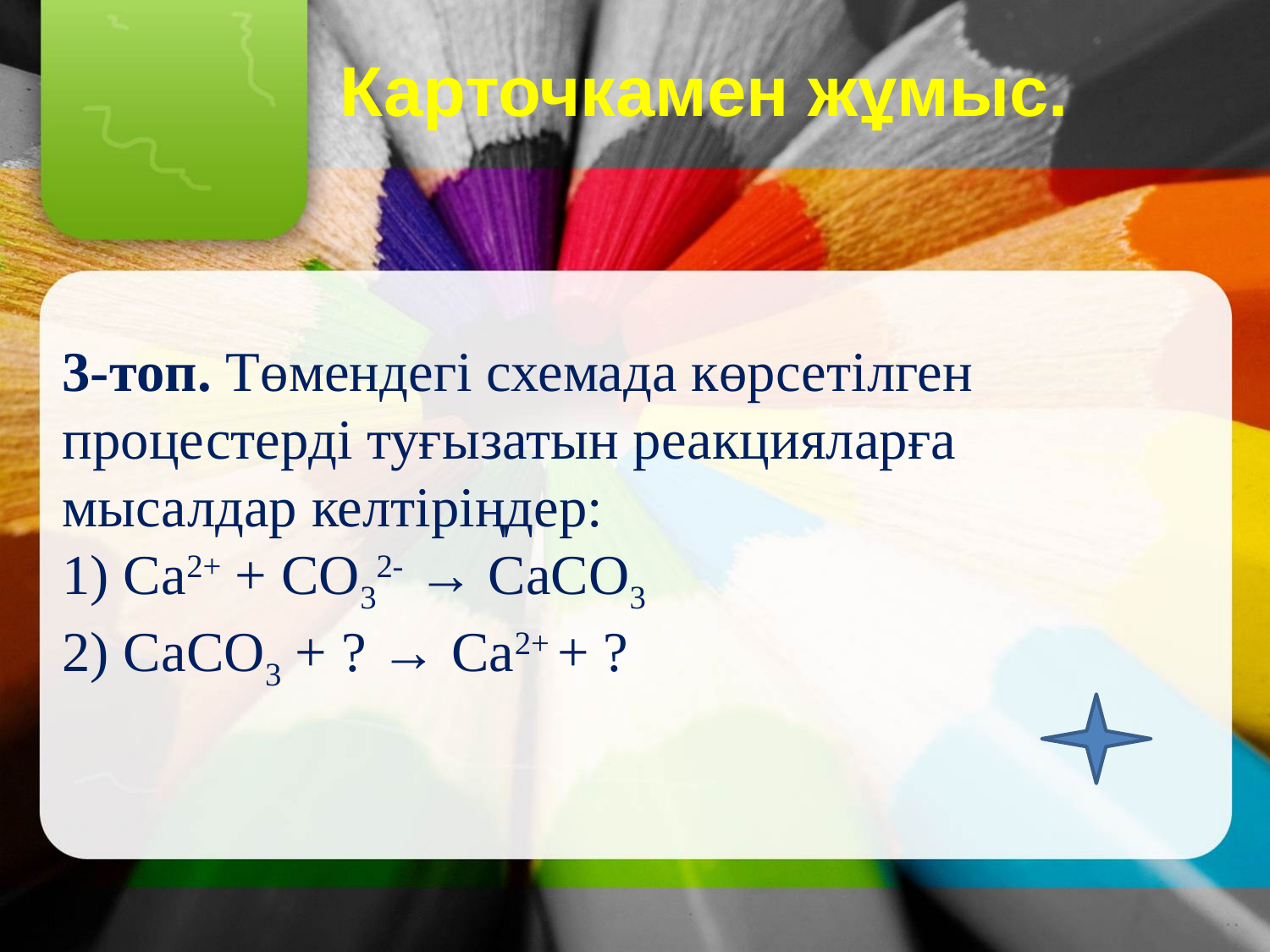

Карточкамен жұмыс.

3-топ. Төмендегі схемада көрсетілген процестерді туғызатын реакцияларға мысалдар келтіріңдер:
1) Са2+ + СО32- → СаСО3
2) СаСО3 + ? → Са2+ + ?